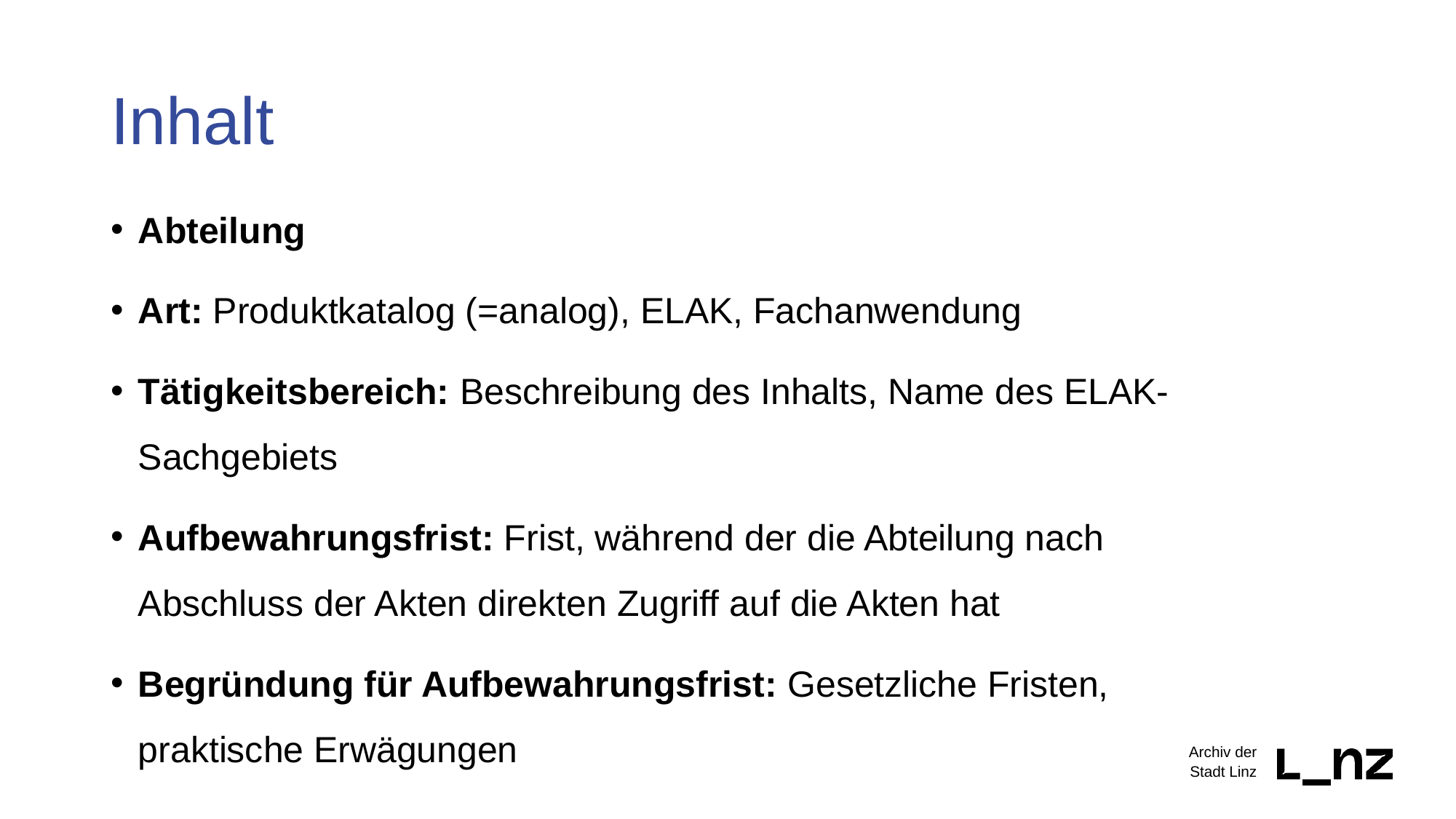

# Inhalt
Abteilung
Art: Produktkatalog (=analog), ELAK, Fachanwendung
Tätigkeitsbereich: Beschreibung des Inhalts, Name des ELAK-Sachgebiets
Aufbewahrungsfrist: Frist, während der die Abteilung nach Abschluss der Akten direkten Zugriff auf die Akten hat
Begründung für Aufbewahrungsfrist: Gesetzliche Fristen, praktische Erwägungen
Archiv der
Stadt Linz